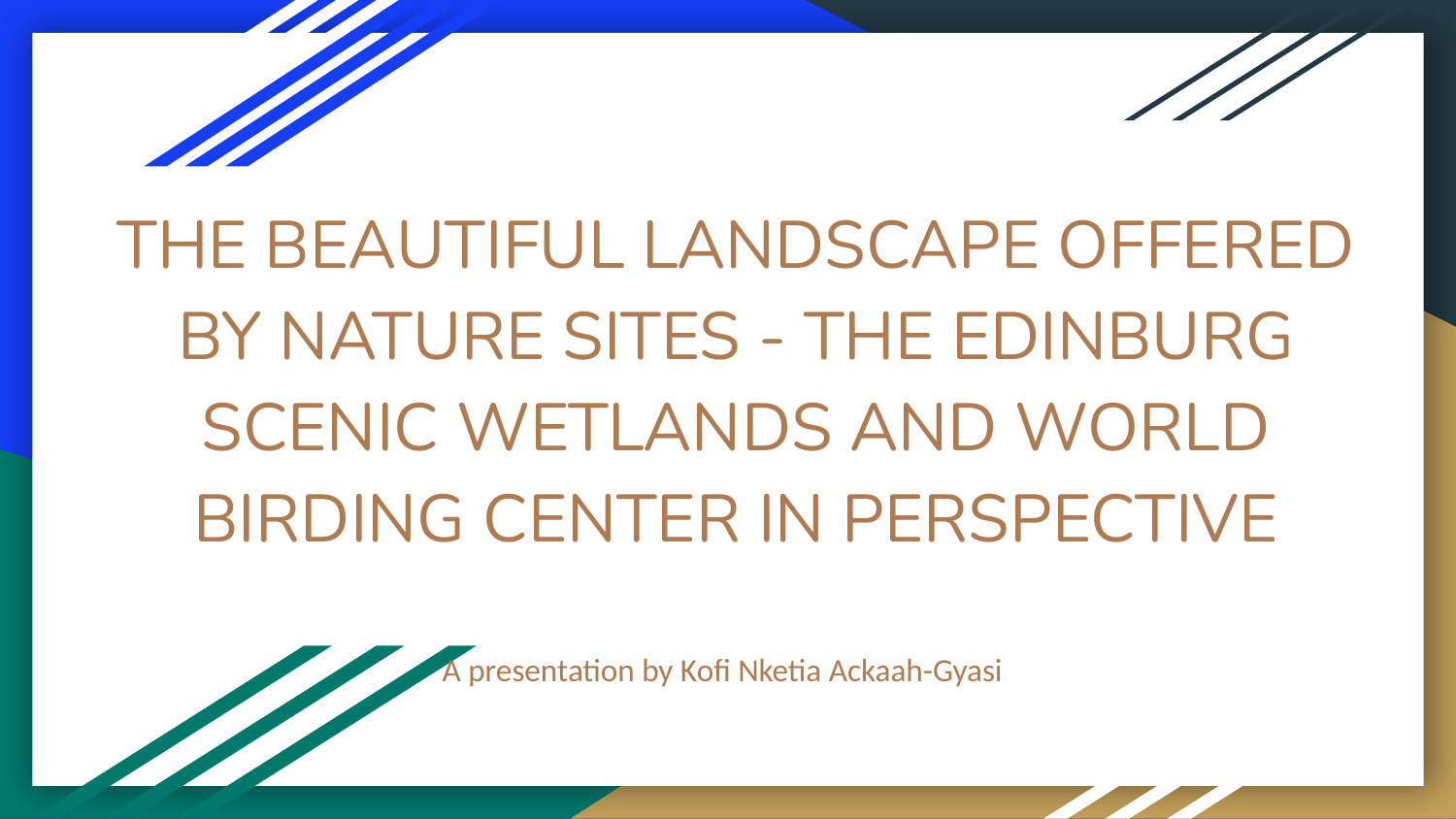

# THE BEAUTIFUL LANDSCAPE OFFERED BY NATURE SITES - THE EDINBURG SCENIC WETLANDS AND WORLD BIRDING CENTER IN PERSPECTIVE
A presentation by Kofi Nketia Ackaah-Gyasi